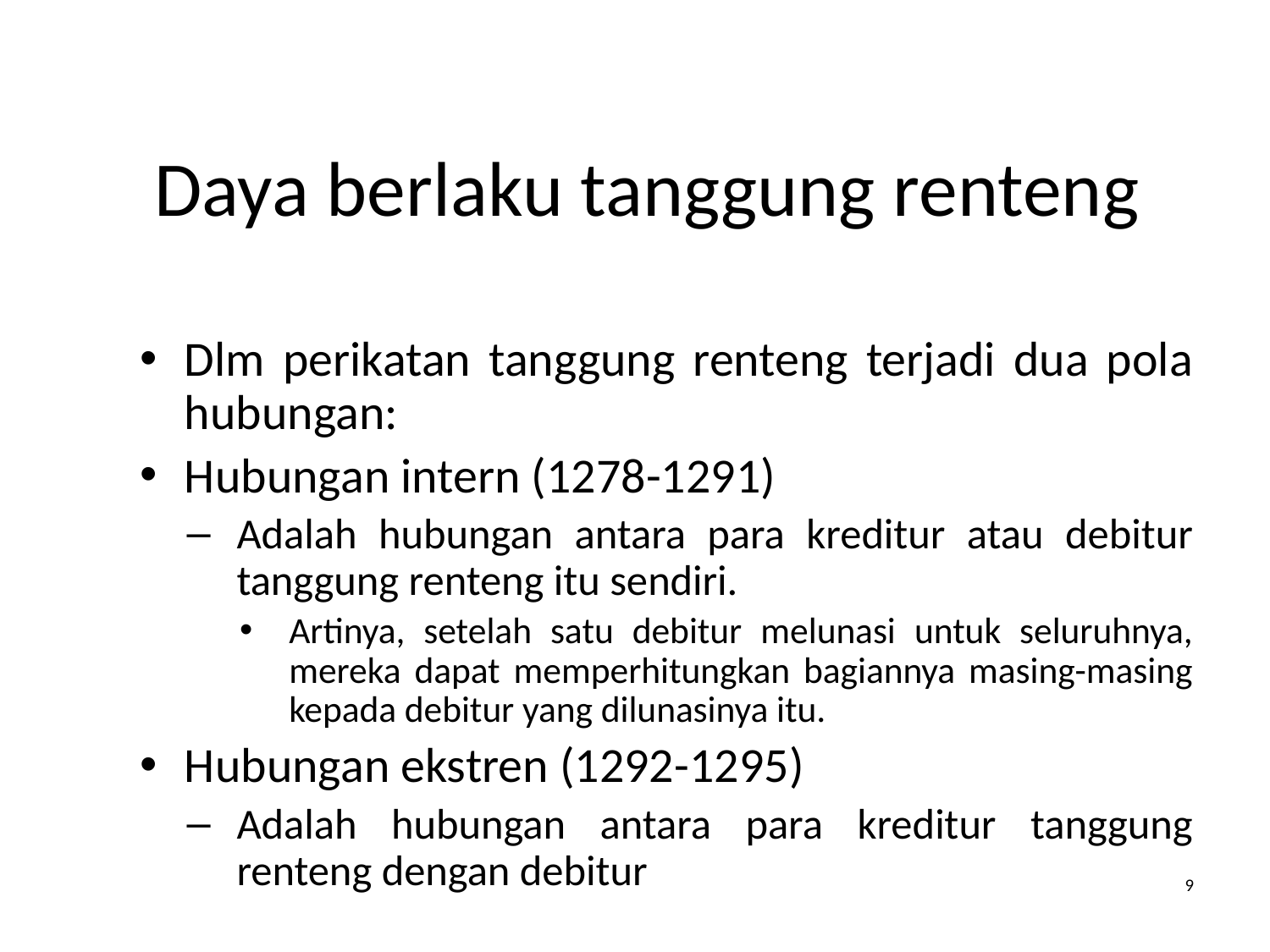

# Daya berlaku tanggung renteng
Dlm perikatan tanggung renteng terjadi dua pola hubungan:
Hubungan intern (1278-1291)
Adalah hubungan antara para kreditur atau debitur tanggung renteng itu sendiri.
Artinya, setelah satu debitur melunasi untuk seluruhnya, mereka dapat memperhitungkan bagiannya masing-masing kepada debitur yang dilunasinya itu.
Hubungan ekstren (1292-1295)
Adalah hubungan antara para kreditur tanggung renteng dengan debitur
9